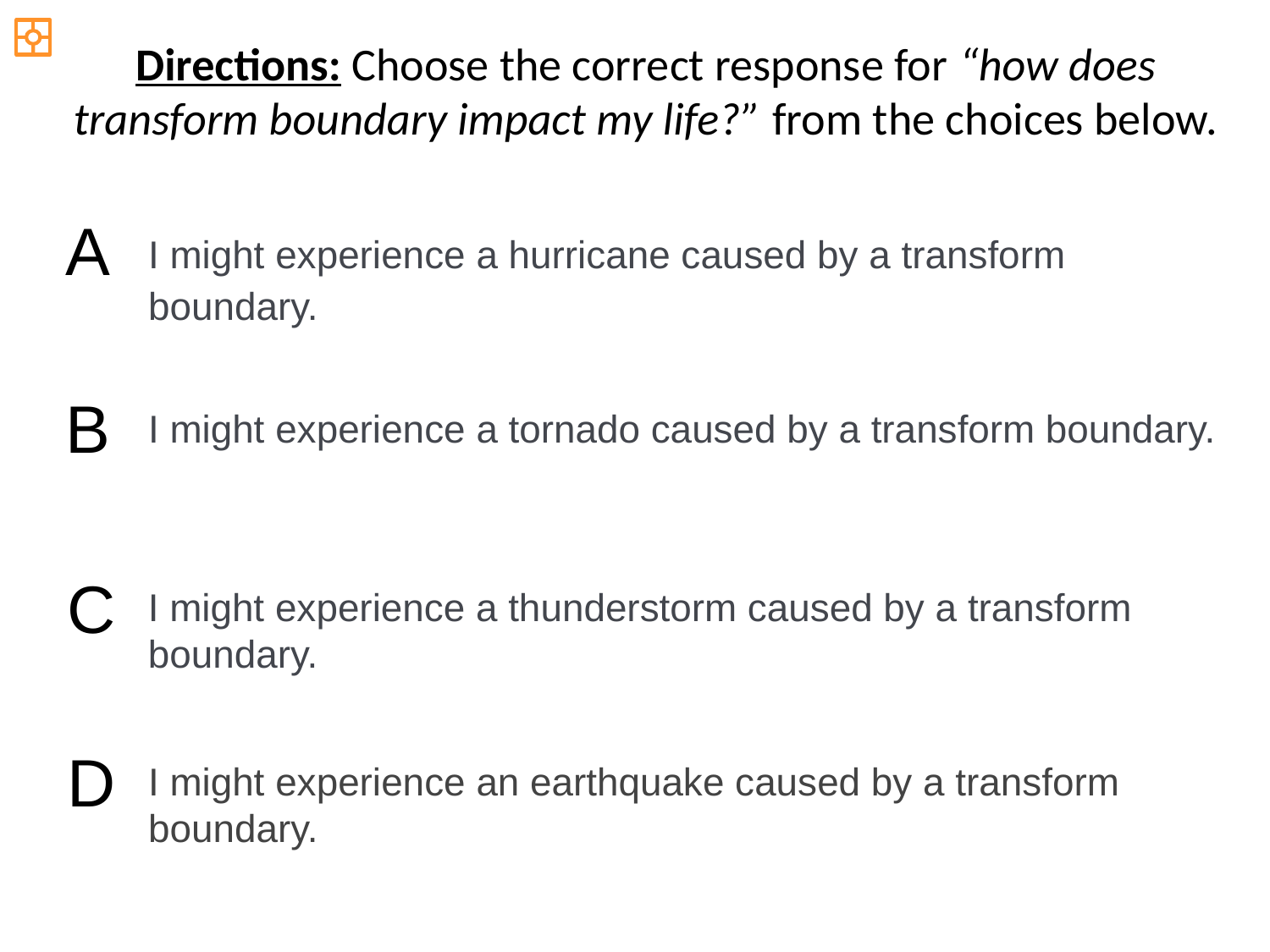

Directions: Choose the correct response for “how does transform boundary impact my life?” from the choices below.

A
I might experience a hurricane caused by a transform boundary.
B
I might experience a tornado caused by a transform boundary.
C
I might experience a thunderstorm caused by a transform boundary.
D
I might experience an earthquake caused by a transform boundary.